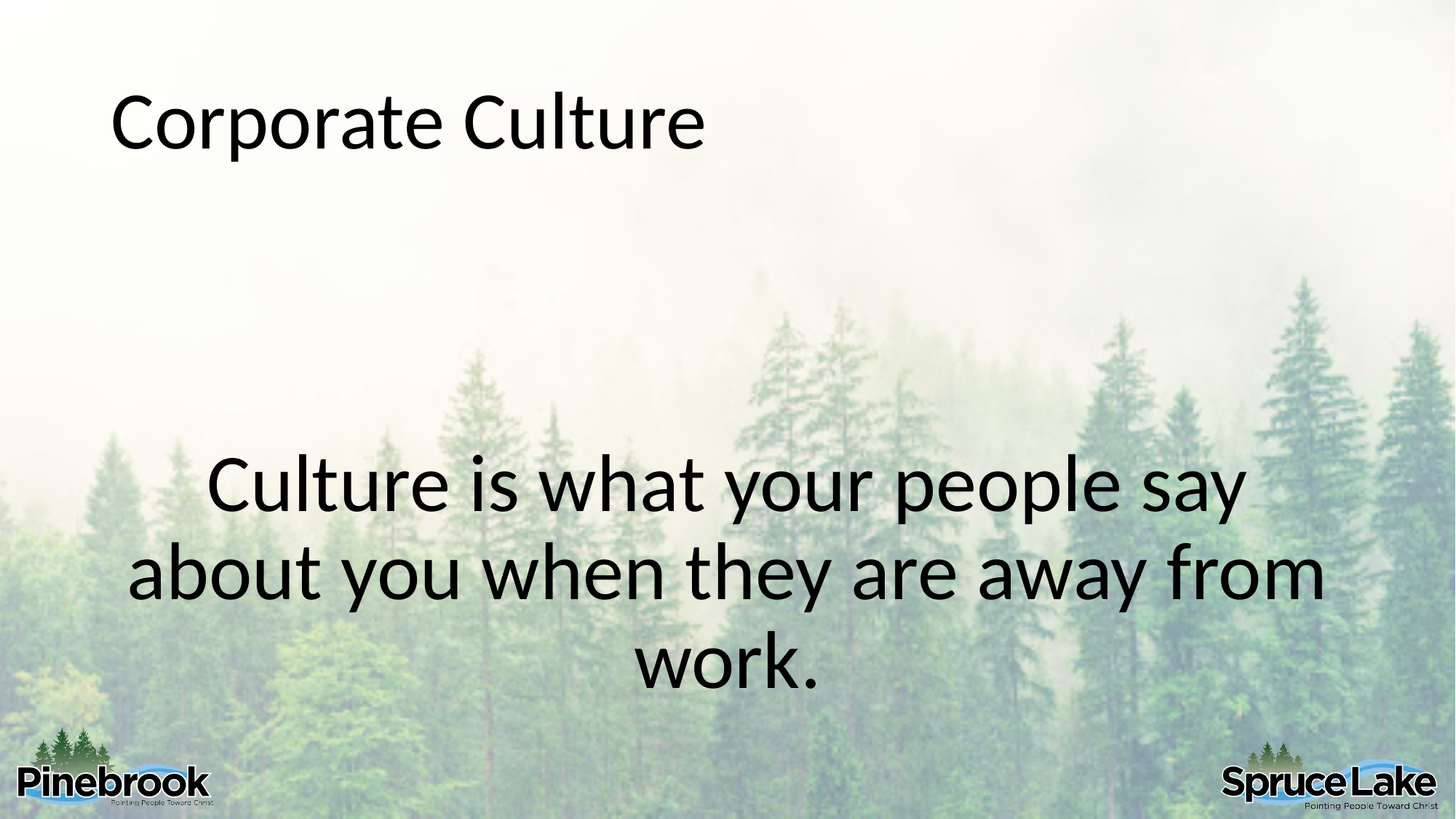

# Corporate Culture

Culture is what your people say about you when they are away from work.